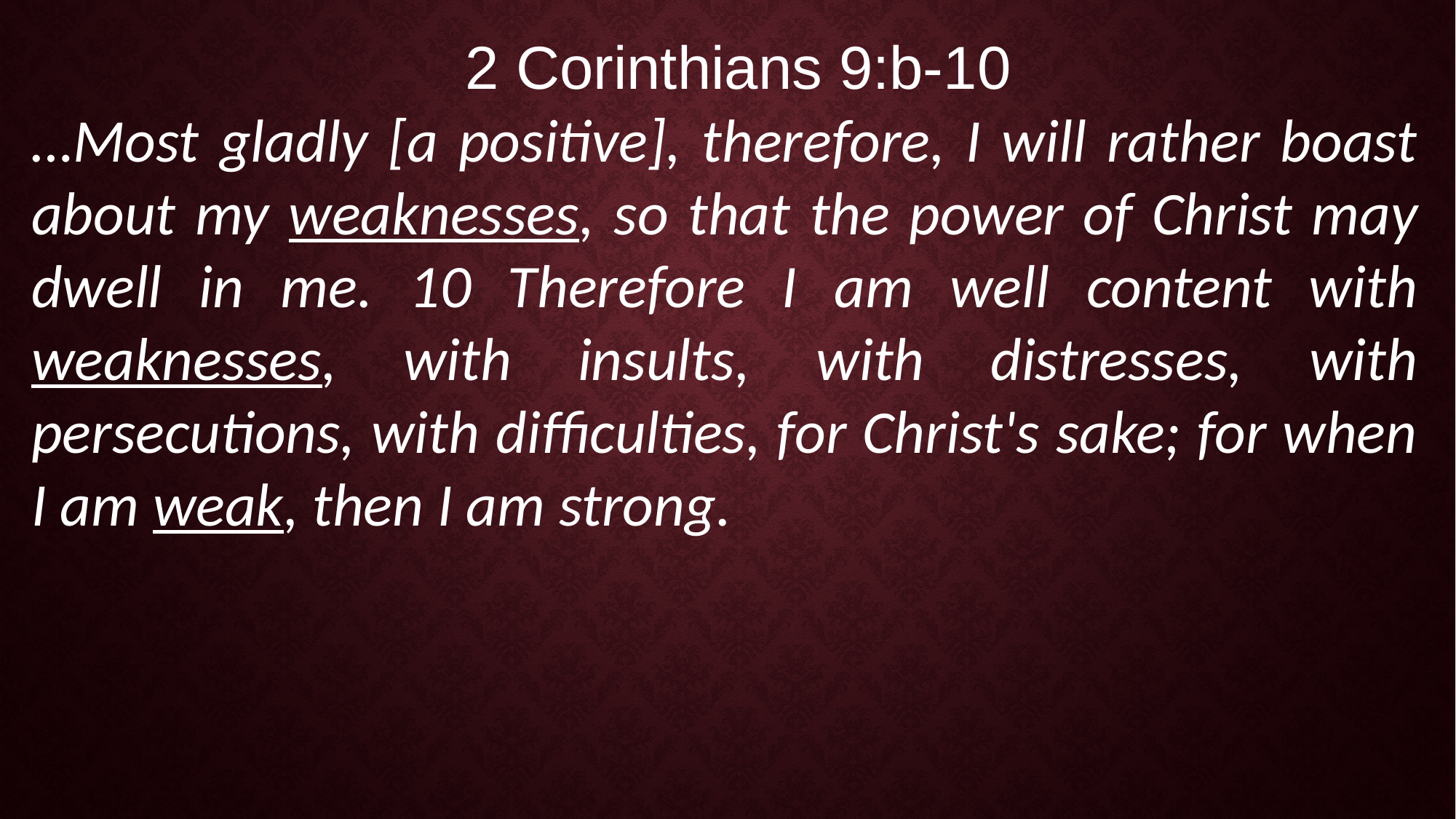

2 Corinthians 9:b-10
…Most gladly [a positive], therefore, I will rather boast about my weaknesses, so that the power of Christ may dwell in me. 10 Therefore I am well content with weaknesses, with insults, with distresses, with persecutions, with difficulties, for Christ's sake; for when I am weak, then I am strong.